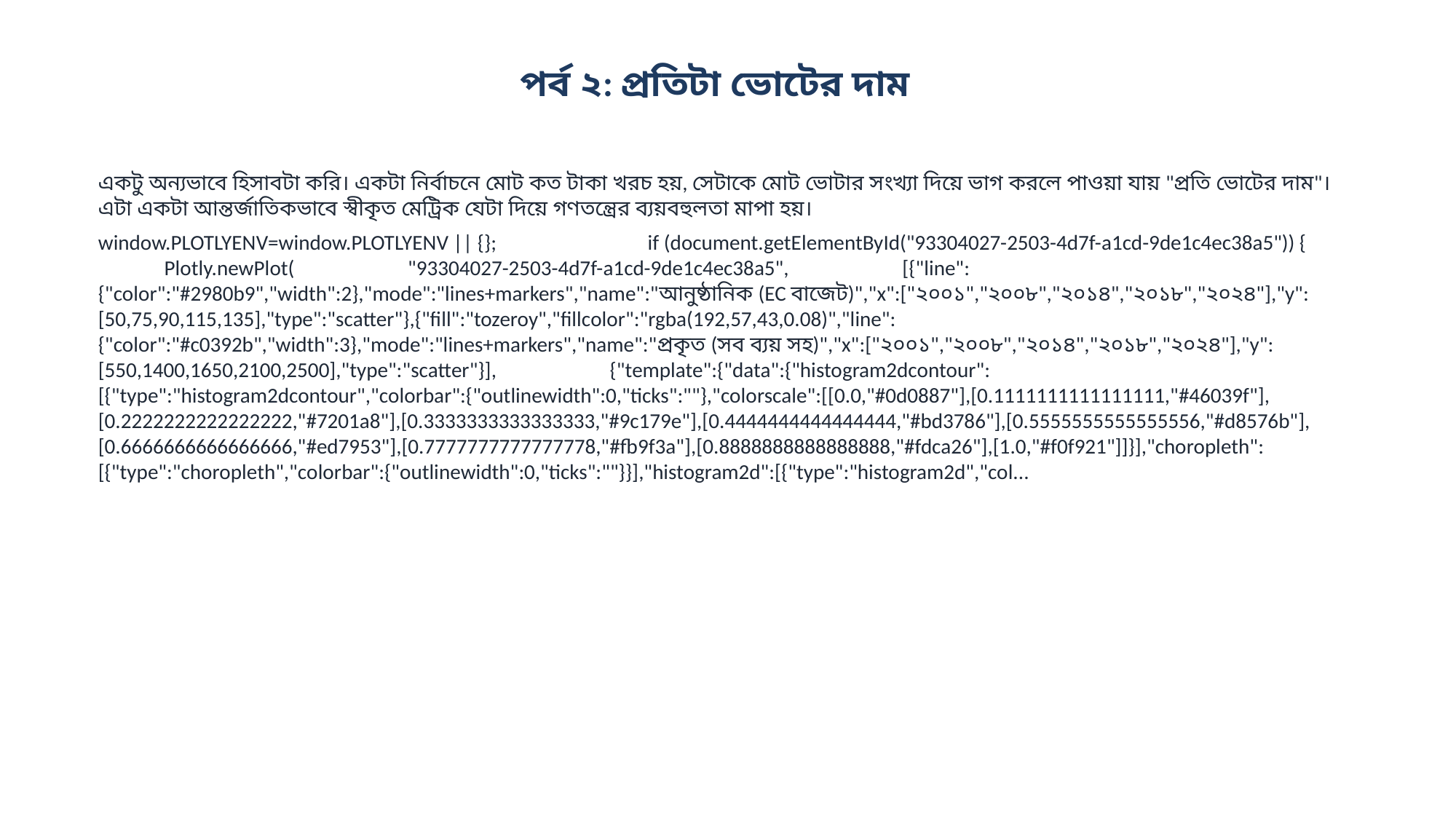

পর্ব ২: প্রতিটা ভোটের দাম
একটু অন্যভাবে হিসাবটা করি। একটা নির্বাচনে মোট কত টাকা খরচ হয়, সেটাকে মোট ভোটার সংখ্যা দিয়ে ভাগ করলে পাওয়া যায় "প্রতি ভোটের দাম"। এটা একটা আন্তর্জাতিকভাবে স্বীকৃত মেট্রিক যেটা দিয়ে গণতন্ত্রের ব্যয়বহুলতা মাপা হয়।
window.PLOTLYENV=window.PLOTLYENV || {};                                if (document.getElementById("93304027-2503-4d7f-a1cd-9de1c4ec38a5")) {                    Plotly.newPlot(                        "93304027-2503-4d7f-a1cd-9de1c4ec38a5",                        [{"line":{"color":"#2980b9","width":2},"mode":"lines+markers","name":"আনুষ্ঠানিক (EC বাজেট)","x":["২০০১","২০০৮","২০১৪","২০১৮","২০২৪"],"y":[50,75,90,115,135],"type":"scatter"},{"fill":"tozeroy","fillcolor":"rgba(192,57,43,0.08)","line":{"color":"#c0392b","width":3},"mode":"lines+markers","name":"প্রকৃত (সব ব্যয় সহ)","x":["২০০১","২০০৮","২০১৪","২০১৮","২০২৪"],"y":[550,1400,1650,2100,2500],"type":"scatter"}],                        {"template":{"data":{"histogram2dcontour":[{"type":"histogram2dcontour","colorbar":{"outlinewidth":0,"ticks":""},"colorscale":[[0.0,"#0d0887"],[0.1111111111111111,"#46039f"],[0.2222222222222222,"#7201a8"],[0.3333333333333333,"#9c179e"],[0.4444444444444444,"#bd3786"],[0.5555555555555556,"#d8576b"],[0.6666666666666666,"#ed7953"],[0.7777777777777778,"#fb9f3a"],[0.8888888888888888,"#fdca26"],[1.0,"#f0f921"]]}],"choropleth":[{"type":"choropleth","colorbar":{"outlinewidth":0,"ticks":""}}],"histogram2d":[{"type":"histogram2d","col...